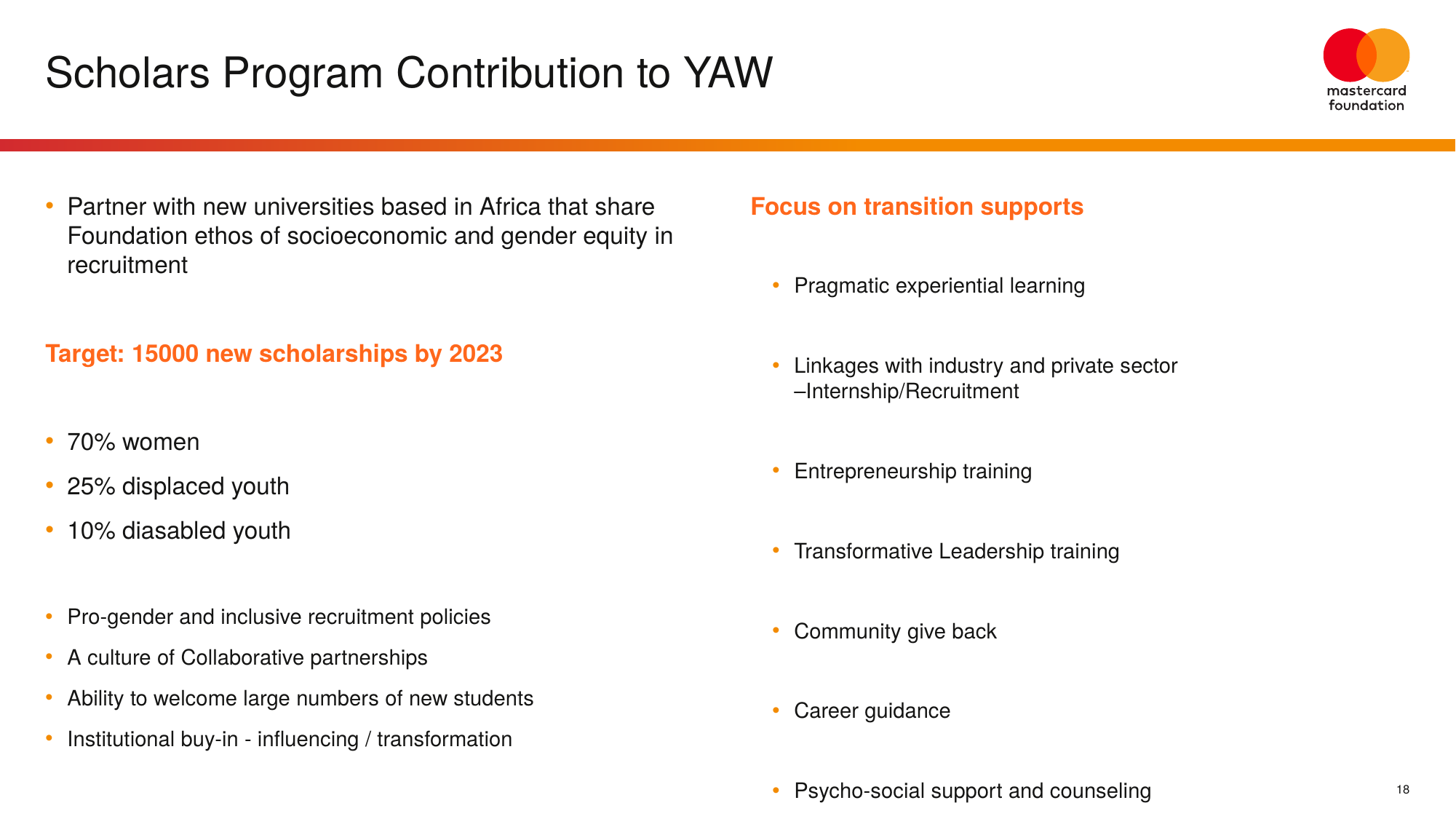

# Scholars Program Contribution to YAW
Partner with new universities based in Africa that share Foundation ethos of socioeconomic and gender equity in recruitment

Target: 15000 new scholarships by 2023

70% women
25% displaced youth
10% diasabled youth

Pro-gender and inclusive recruitment policies
A culture of Collaborative partnerships
Ability to welcome large numbers of new students
Institutional buy-in - influencing / transformation

Focus on transition supports

Pragmatic experiential learning

Linkages with industry and private sector –Internship/Recruitment

Entrepreneurship training

Transformative Leadership training

Community give back

Career guidance

Psycho-social support and counseling

Mentoring